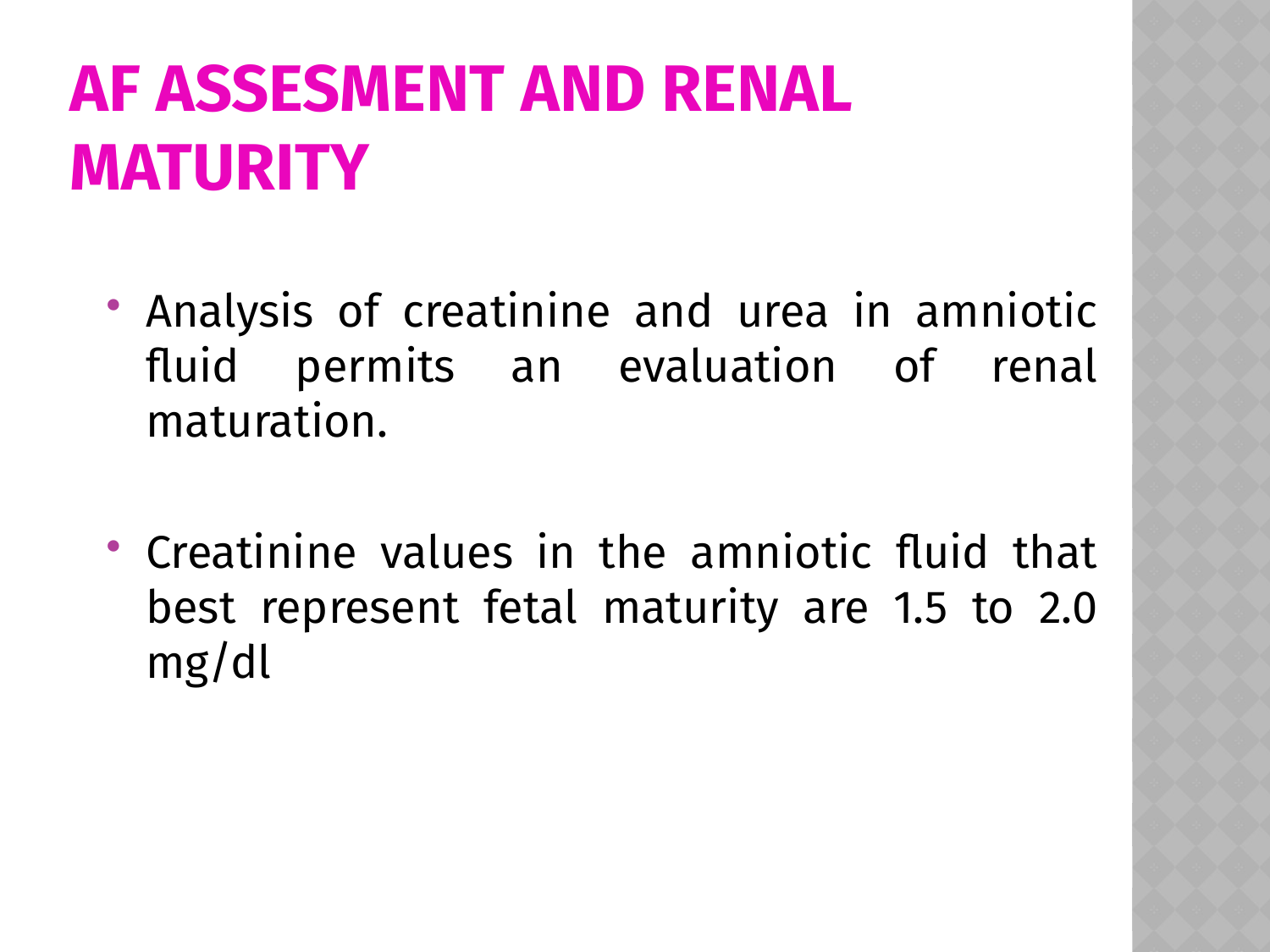

# AF assesment and Renal maturity
Analysis of creatinine and urea in amniotic fluid permits an evaluation of renal maturation.

Creatinine values in the amniotic fluid that best represent fetal maturity are 1.5 to 2.0 mg/dl